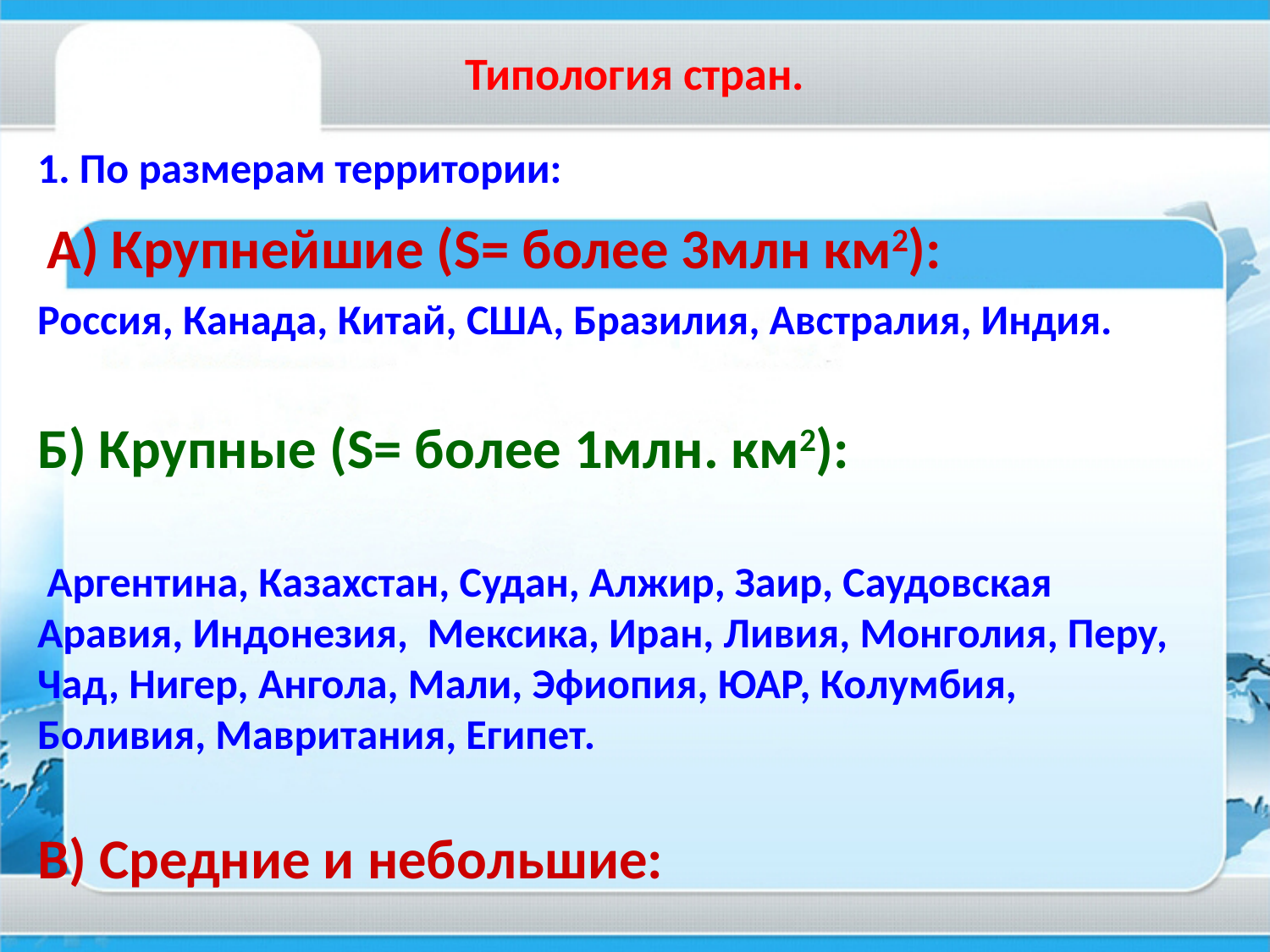

# Типология стран.
1. По размерам территории:
А) Крупнейшие (S= более 3млн км2):
Россия, Канада, Китай, США, Бразилия, Австралия, Индия.
Б) Крупные (S= более 1млн. км2):
 Аргентина, Казахстан, Судан, Алжир, Заир, Саудовская Аравия, Индонезия,  Мексика, Иран, Ливия, Монголия, Перу, Чад, Нигер, Ангола, Мали, Эфиопия, ЮАР, Колумбия, Боливия, Мавритания, Египет.
В) Средние и небольшие: